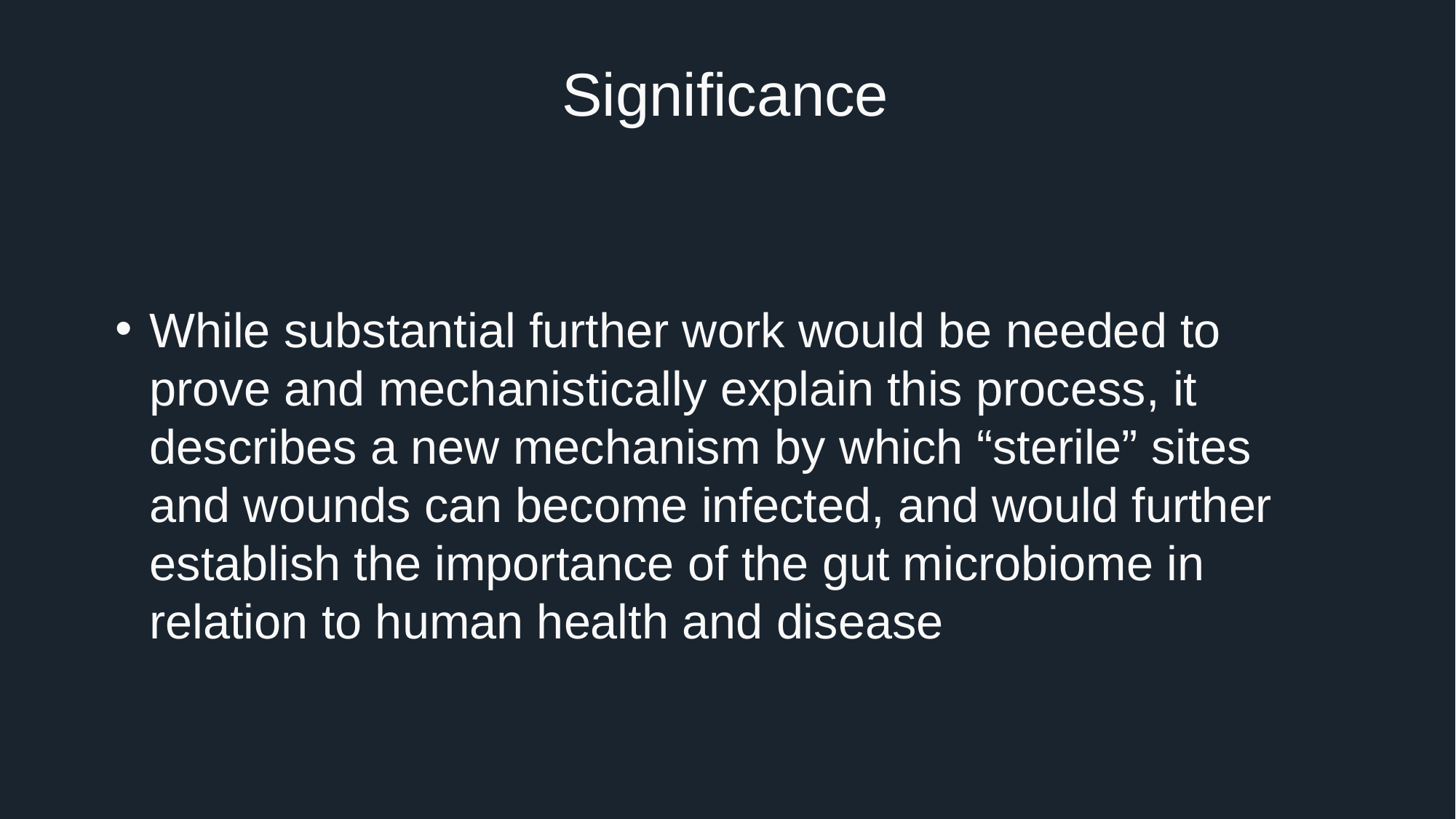

Significance
While substantial further work would be needed to prove and mechanistically explain this process, it describes a new mechanism by which “sterile” sites and wounds can become infected, and would further establish the importance of the gut microbiome in relation to human health and disease